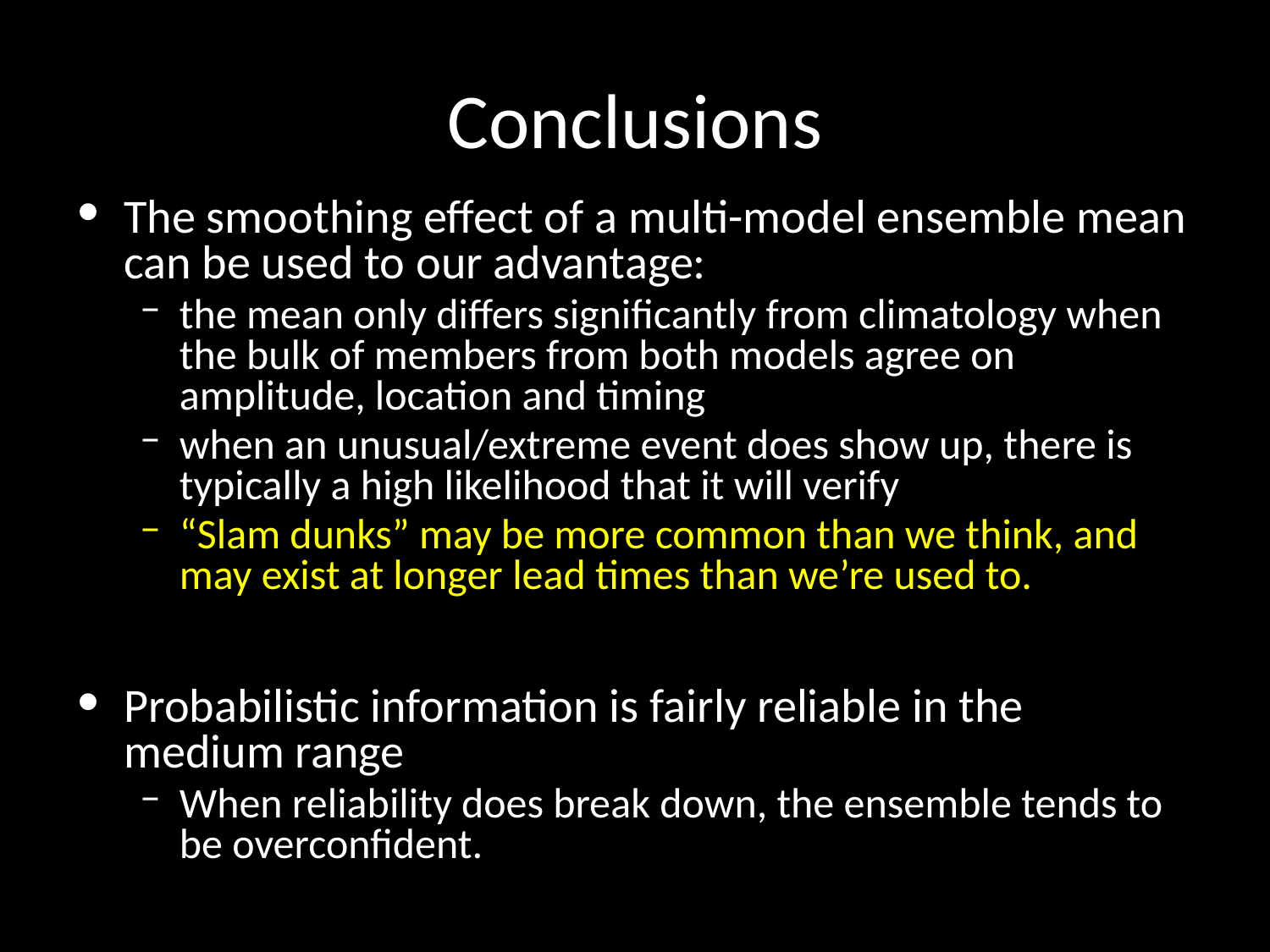

# Conclusions
The smoothing effect of a multi-model ensemble mean can be used to our advantage:
the mean only differs significantly from climatology when the bulk of members from both models agree on amplitude, location and timing
when an unusual/extreme event does show up, there is typically a high likelihood that it will verify
“Slam dunks” may be more common than we think, and may exist at longer lead times than we’re used to.

Probabilistic information is fairly reliable in the medium range
When reliability does break down, the ensemble tends to be overconfident.